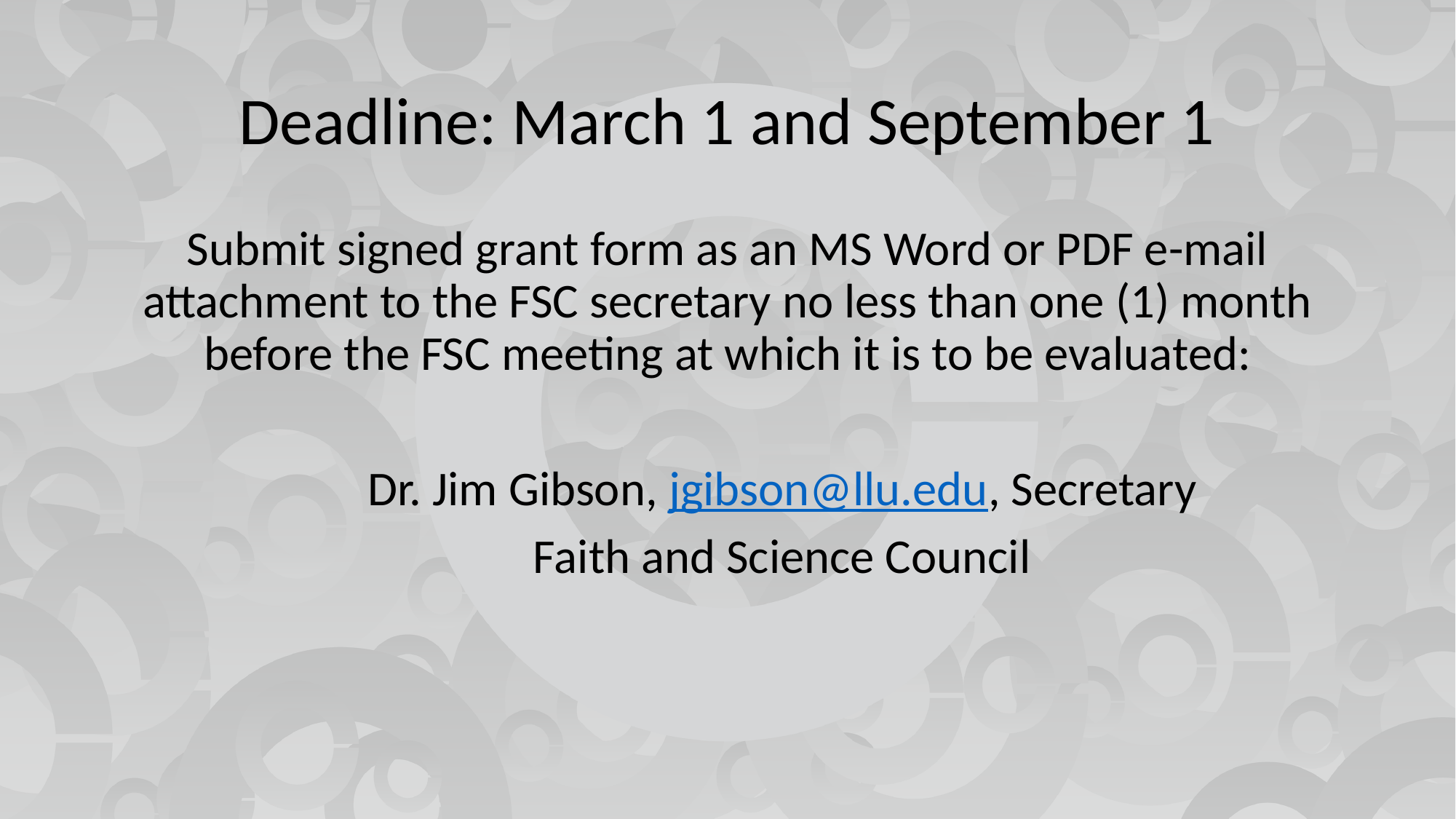

# Deadline: March 1 and September 1
Submit signed grant form as an MS Word or PDF e-mail attachment to the FSC secretary no less than one (1) month before the FSC meeting at which it is to be evaluated:

	 Dr. Jim Gibson, jgibson@llu.edu, Secretary
	Faith and Science Council